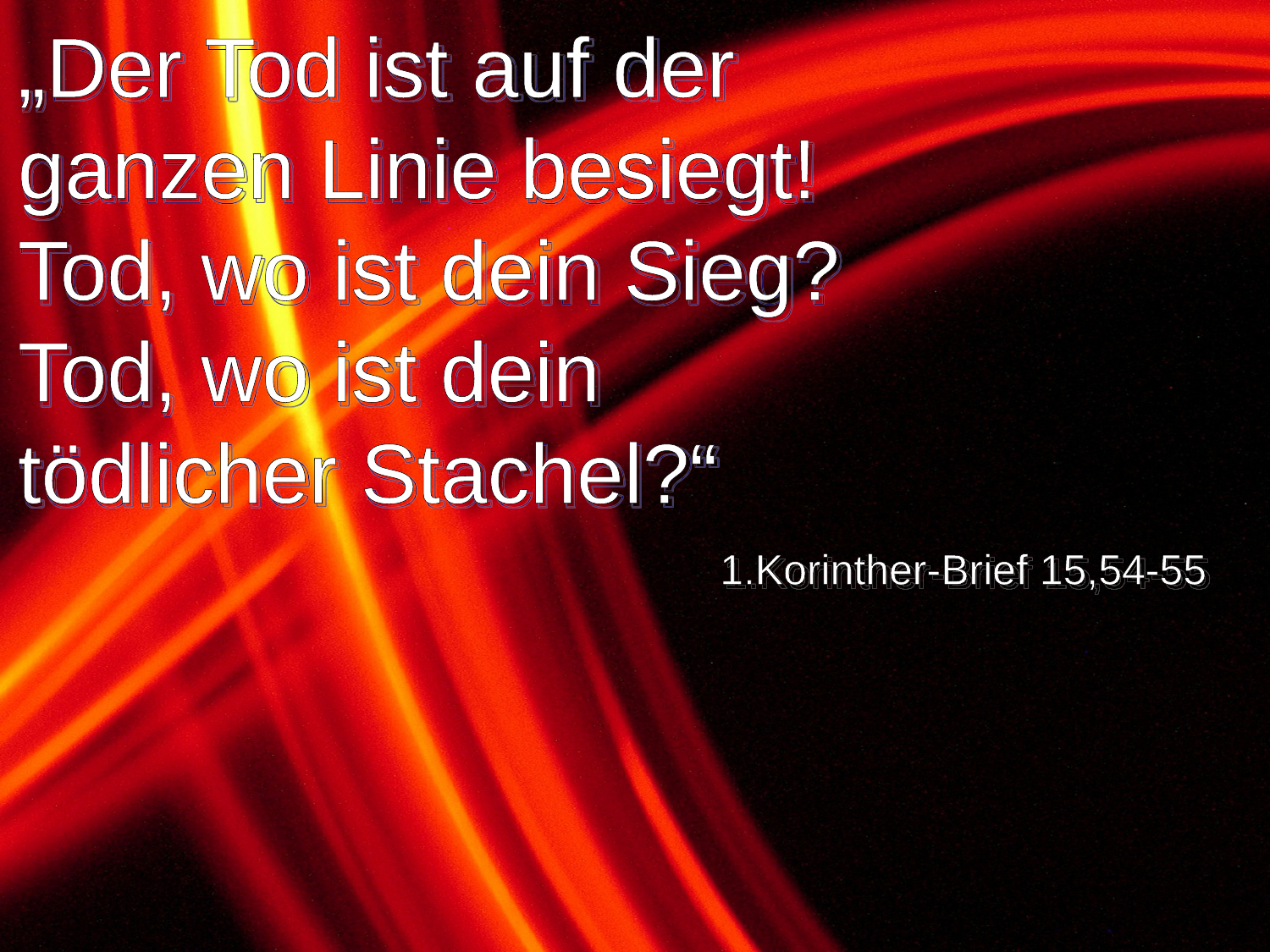

# „Der Tod ist auf der ganzen Linie besiegt! Tod, wo ist dein Sieg? Tod, wo ist dein tödlicher Stachel?“
1.Korinther-Brief 15,54-55